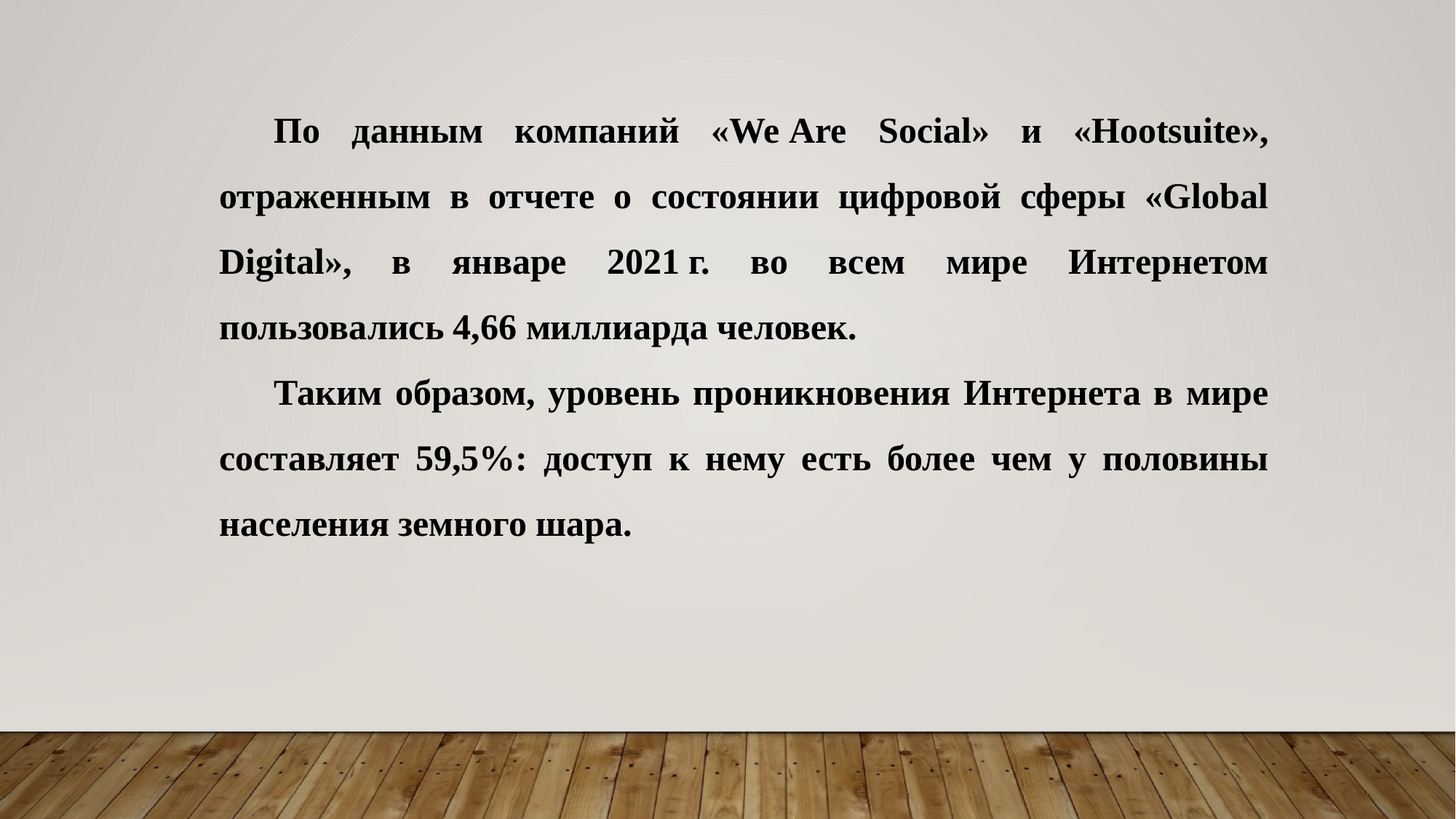

По данным компаний «We Are Social» и «Hootsuite», отраженным в отчете о состоянии цифровой сферы «Global Digital», в январе 2021 г. во всем мире Интернетом пользовались 4,66 миллиарда человек.
Таким образом, уровень проникновения Интернета в мире составляет 59,5%: доступ к нему есть более чем у половины населения земного шара.